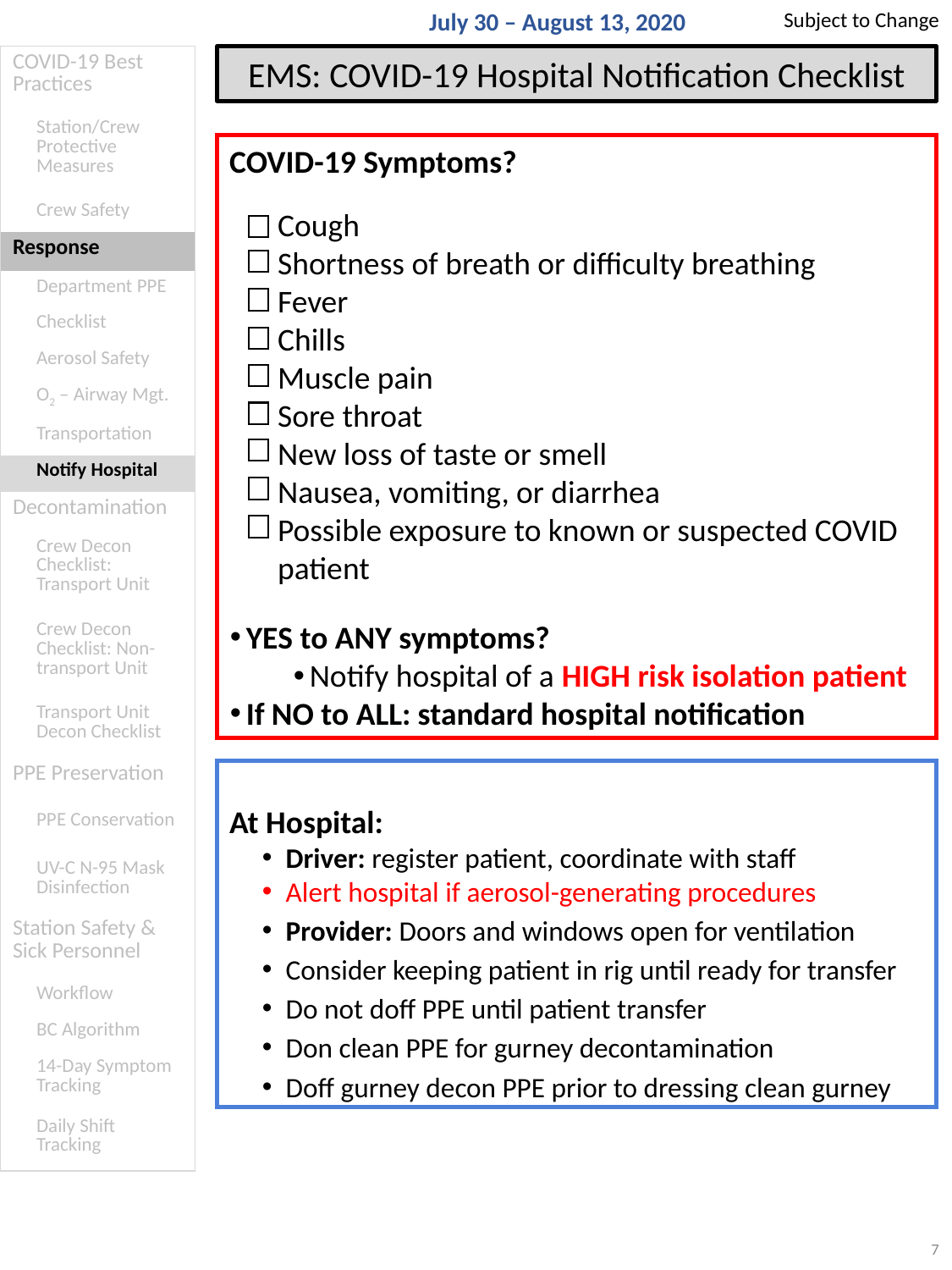

Subject to Change
July 30 – August 13, 2020
| COVID-19 Best Practices |
| --- |
| Station/Crew Protective Measures |
| Crew Safety |
| Response |
| Department PPE |
| Checklist |
| Aerosol Safety |
| O2 – Airway Mgt. |
| Transportation |
| Notify Hospital |
| Decontamination |
| Crew Decon Checklist: Transport Unit |
| Crew Decon Checklist: Non-transport Unit |
| Transport Unit Decon Checklist |
| PPE Preservation |
| PPE Conservation |
| UV-C N-95 Mask Disinfection |
| Station Safety & Sick Personnel |
| Workflow |
| BC Algorithm |
| 14-Day Symptom Tracking |
| Daily Shift Tracking |
EMS: COVID-19 Hospital Notification Checklist

COVID-19 Symptoms?

Cough
Shortness of breath or difficulty breathing
Fever
Chills
Muscle pain
Sore throat
New loss of taste or smell
Nausea, vomiting, or diarrhea
Possible exposure to known or suspected COVID patient

YES to ANY symptoms?
Notify hospital of a HIGH risk isolation patient
If NO to ALL: standard hospital notification

At Hospital:
Driver: register patient, coordinate with staff
Alert hospital if aerosol-generating procedures
Provider: Doors and windows open for ventilation
Consider keeping patient in rig until ready for transfer
Do not doff PPE until patient transfer
Don clean PPE for gurney decontamination
Doff gurney decon PPE prior to dressing clean gurney
7